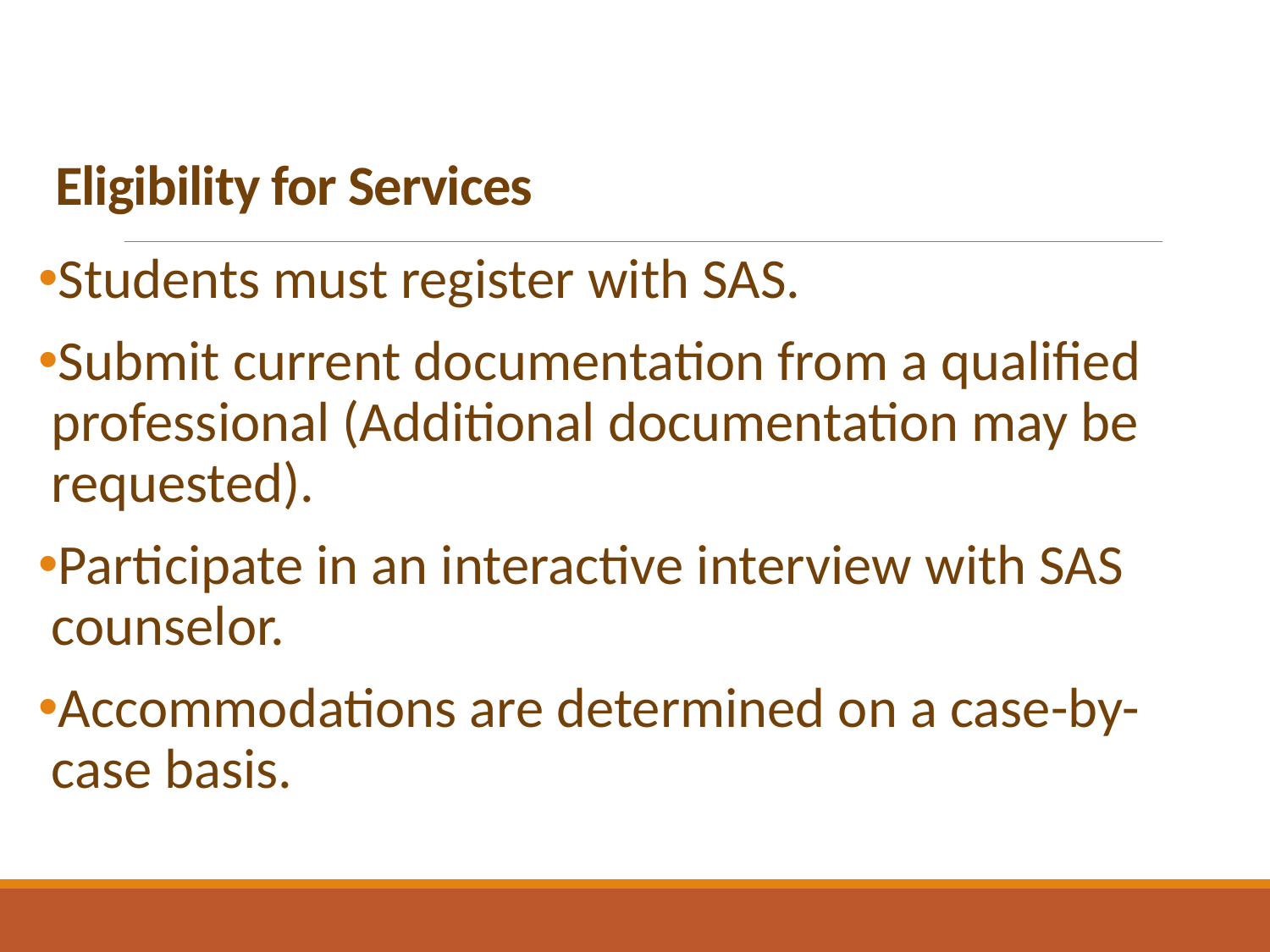

# Eligibility for Services
Students must register with SAS.
Submit current documentation from a qualified professional (Additional documentation may be requested).
Participate in an interactive interview with SAS counselor.
Accommodations are determined on a case-by-case basis.